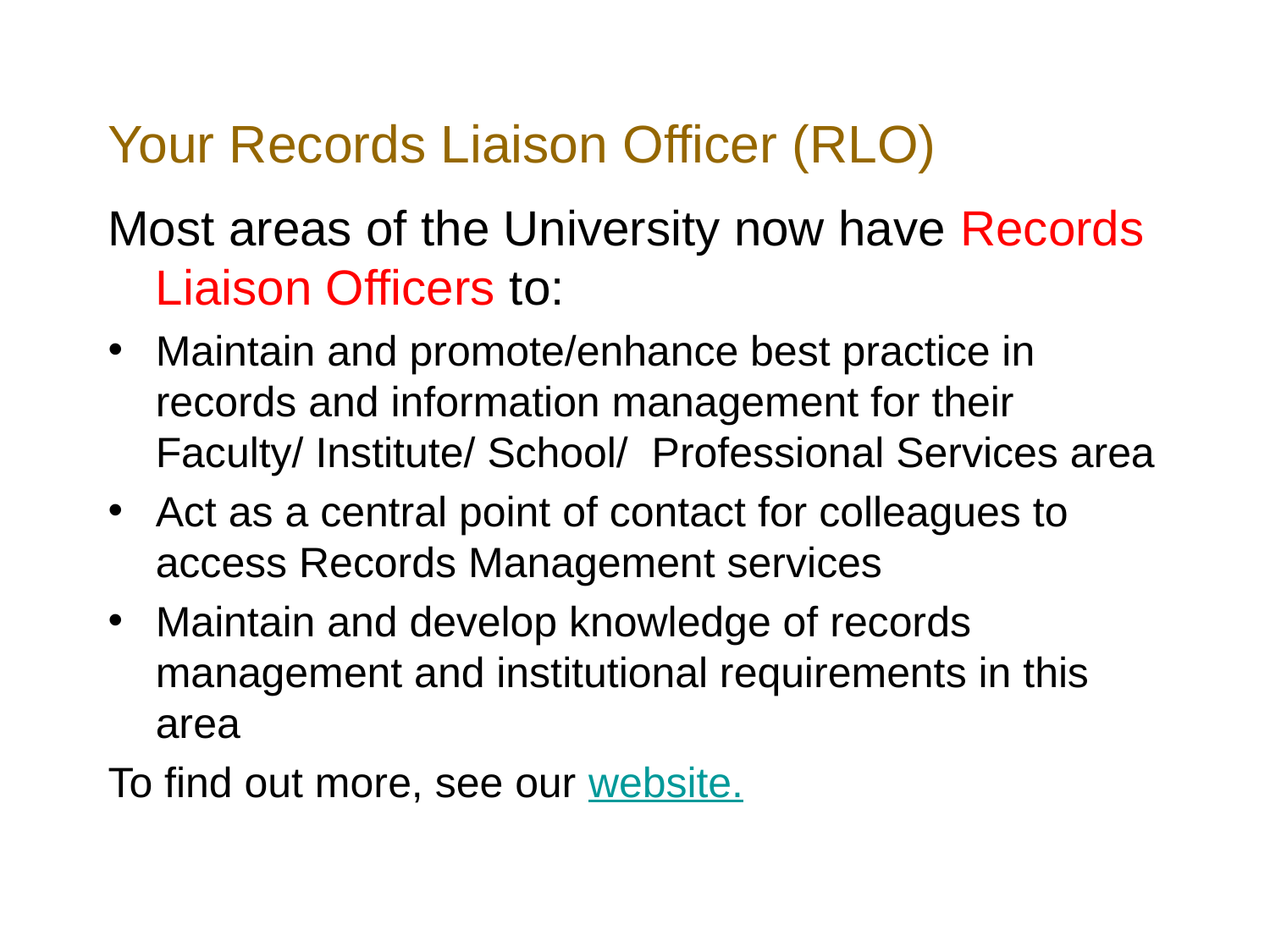

# Your Records Liaison Officer (RLO)
Most areas of the University now have Records Liaison Officers to:
Maintain and promote/enhance best practice in records and information management for their Faculty/ Institute/ School/  Professional Services area
Act as a central point of contact for colleagues to access Records Management services
Maintain and develop knowledge of records management and institutional requirements in this area
To find out more, see our website.